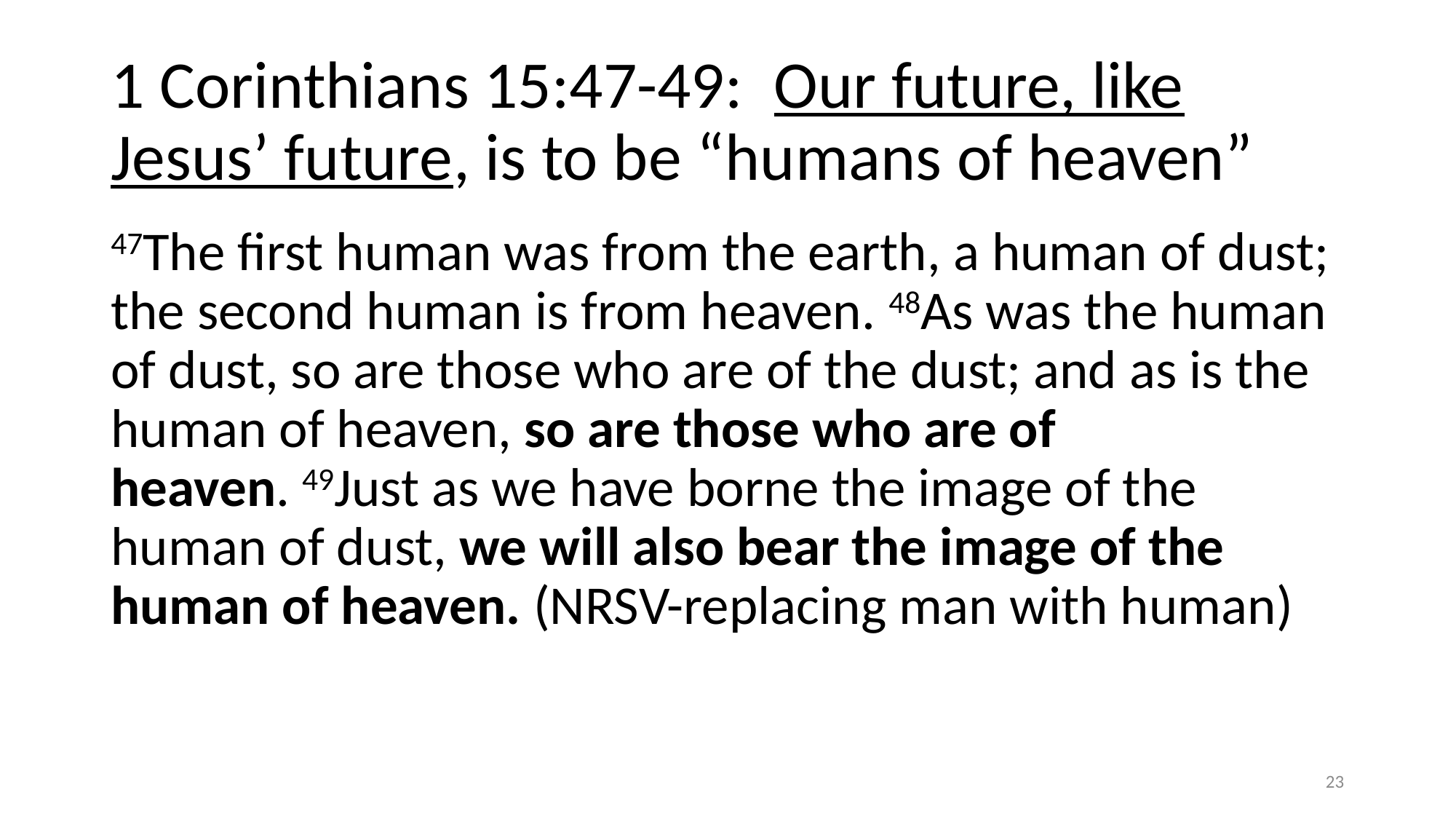

# 1 Corinthians 15:47-49:  Our future, like Jesus’ future, is to be “humans of heaven”
47The first human was from the earth, a human of dust; the second human is from heaven. 48As was the human of dust, so are those who are of the dust; and as is the human of heaven, so are those who are of heaven. 49Just as we have borne the image of the human of dust, we will also bear the image of the human of heaven. (NRSV-replacing man with human)
23